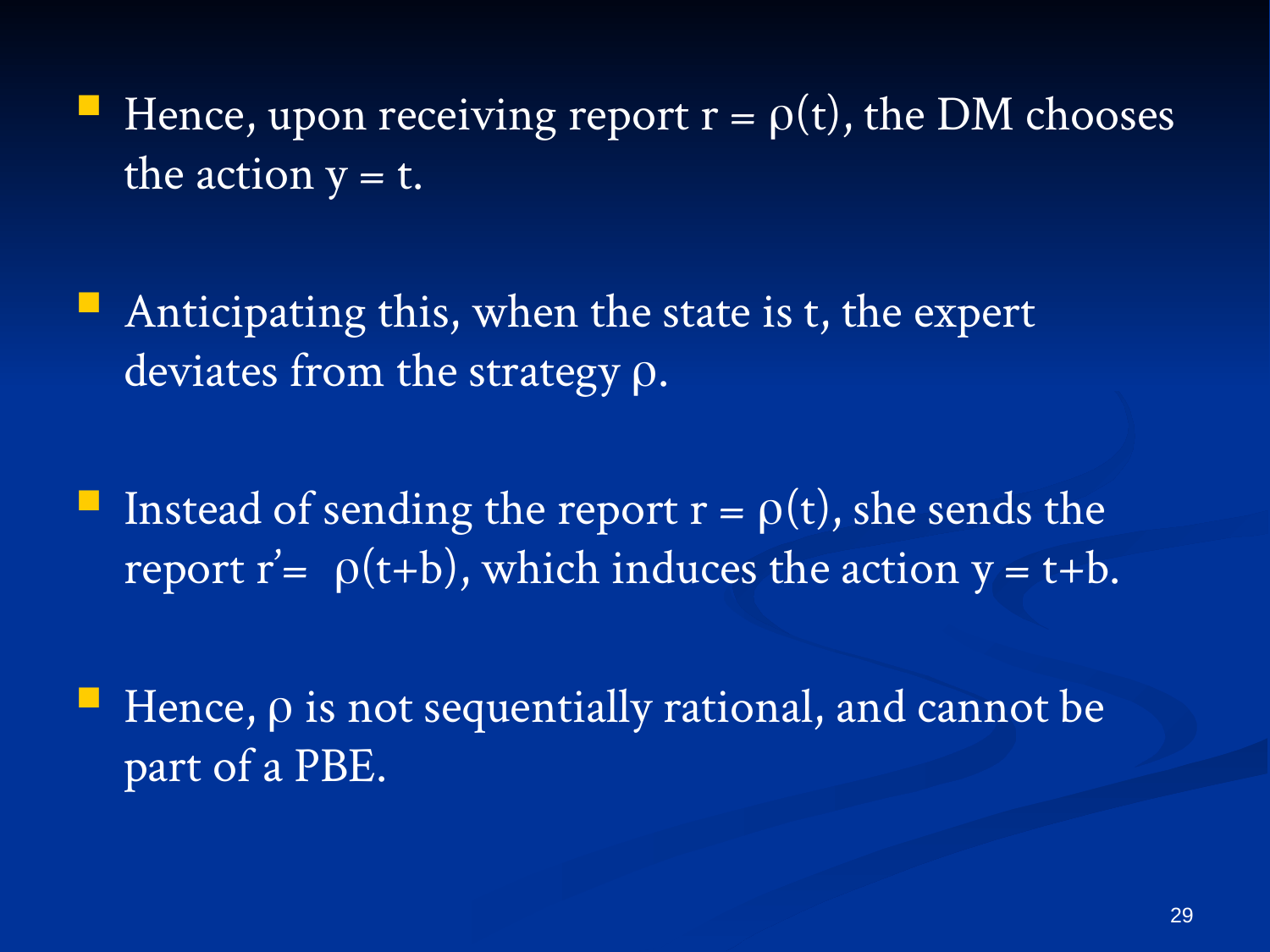

Hence, upon receiving report r = ρ(t), the DM chooses the action y = t.

Anticipating this, when the state is t, the expert deviates from the strategy ρ.

Instead of sending the report r = ρ(t), she sends the report r’= ρ(t+b), which induces the action y = t+b.

Hence, ρ is not sequentially rational, and cannot be part of a PBE.
29